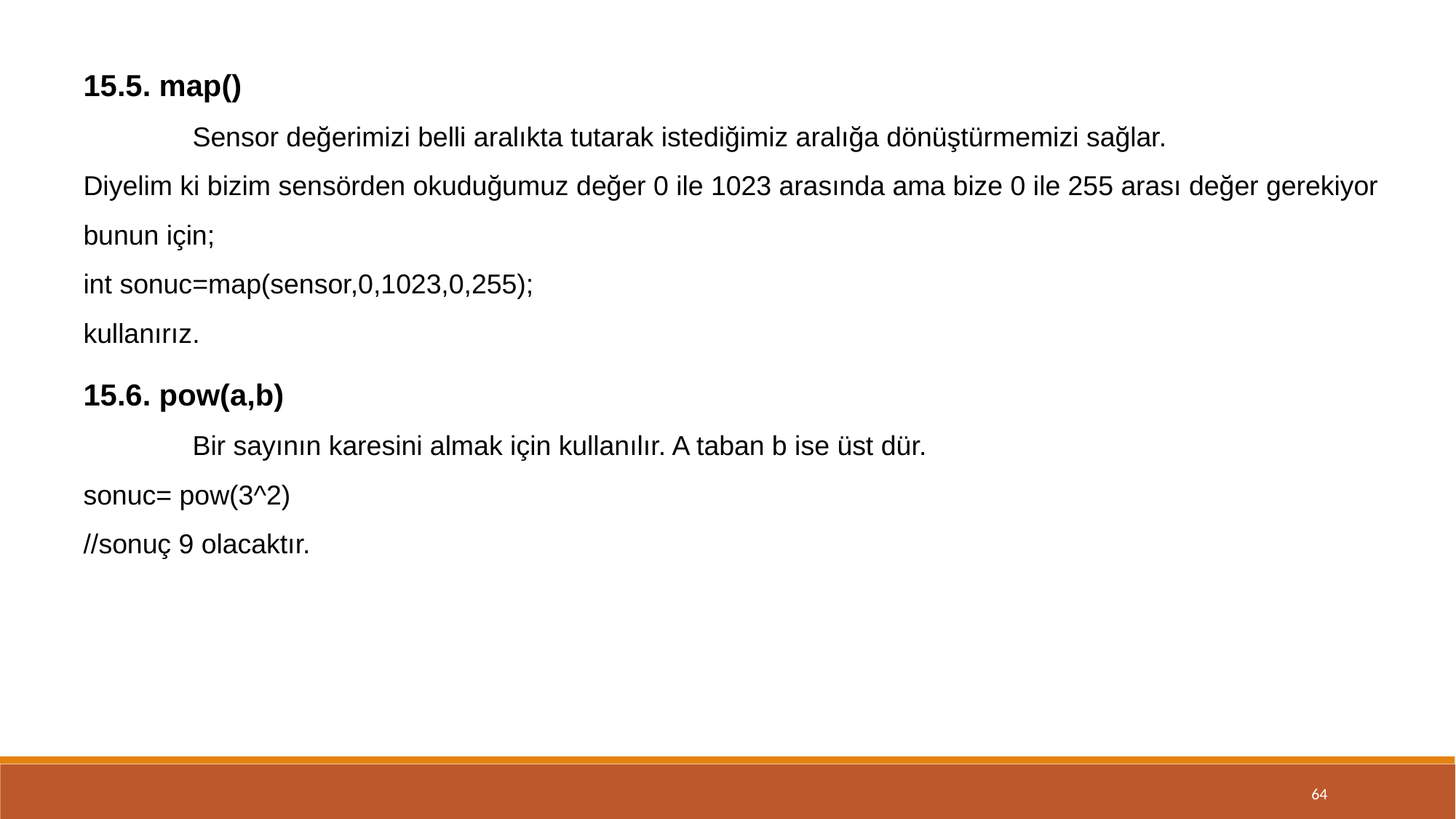

15.5. map()
	Sensor değerimizi belli aralıkta tutarak istediğimiz aralığa dönüştürmemizi sağlar.
Diyelim ki bizim sensörden okuduğumuz değer 0 ile 1023 arasında ama bize 0 ile 255 arası değer gerekiyor bunun için;
int sonuc=map(sensor,0,1023,0,255);
kullanırız.
15.6. pow(a,b)
	Bir sayının karesini almak için kullanılır. A taban b ise üst dür.
sonuc= pow(3^2)
//sonuç 9 olacaktır.
64